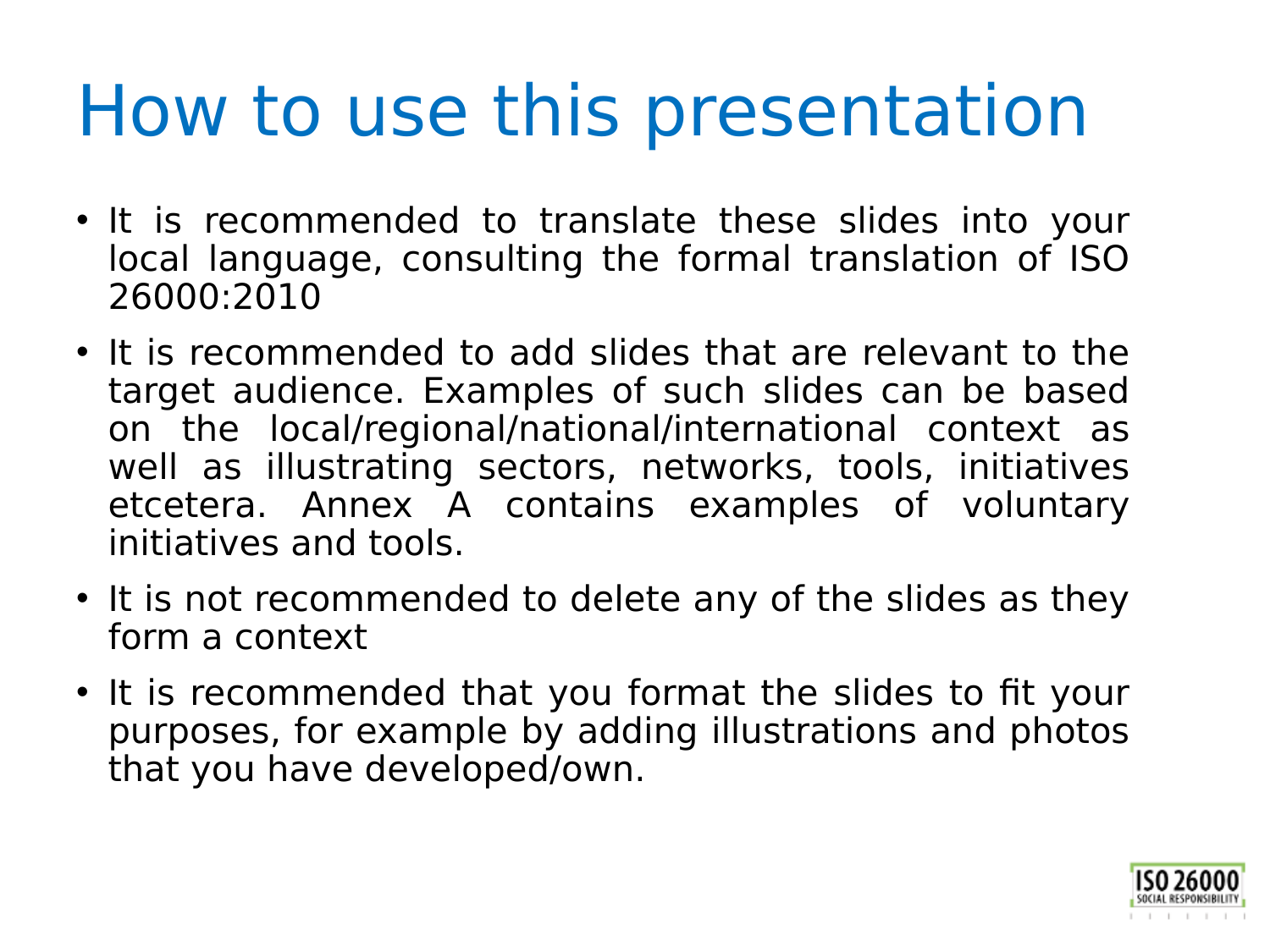

# How to use this presentation
It is recommended to translate these slides into your local language, consulting the formal translation of ISO 26000:2010
It is recommended to add slides that are relevant to the target audience. Examples of such slides can be based on the local/regional/national/international context as well as illustrating sectors, networks, tools, initiatives etcetera. Annex A contains examples of voluntary initiatives and tools.
It is not recommended to delete any of the slides as they form a context
It is recommended that you format the slides to fit your purposes, for example by adding illustrations and photos that you have developed/own.